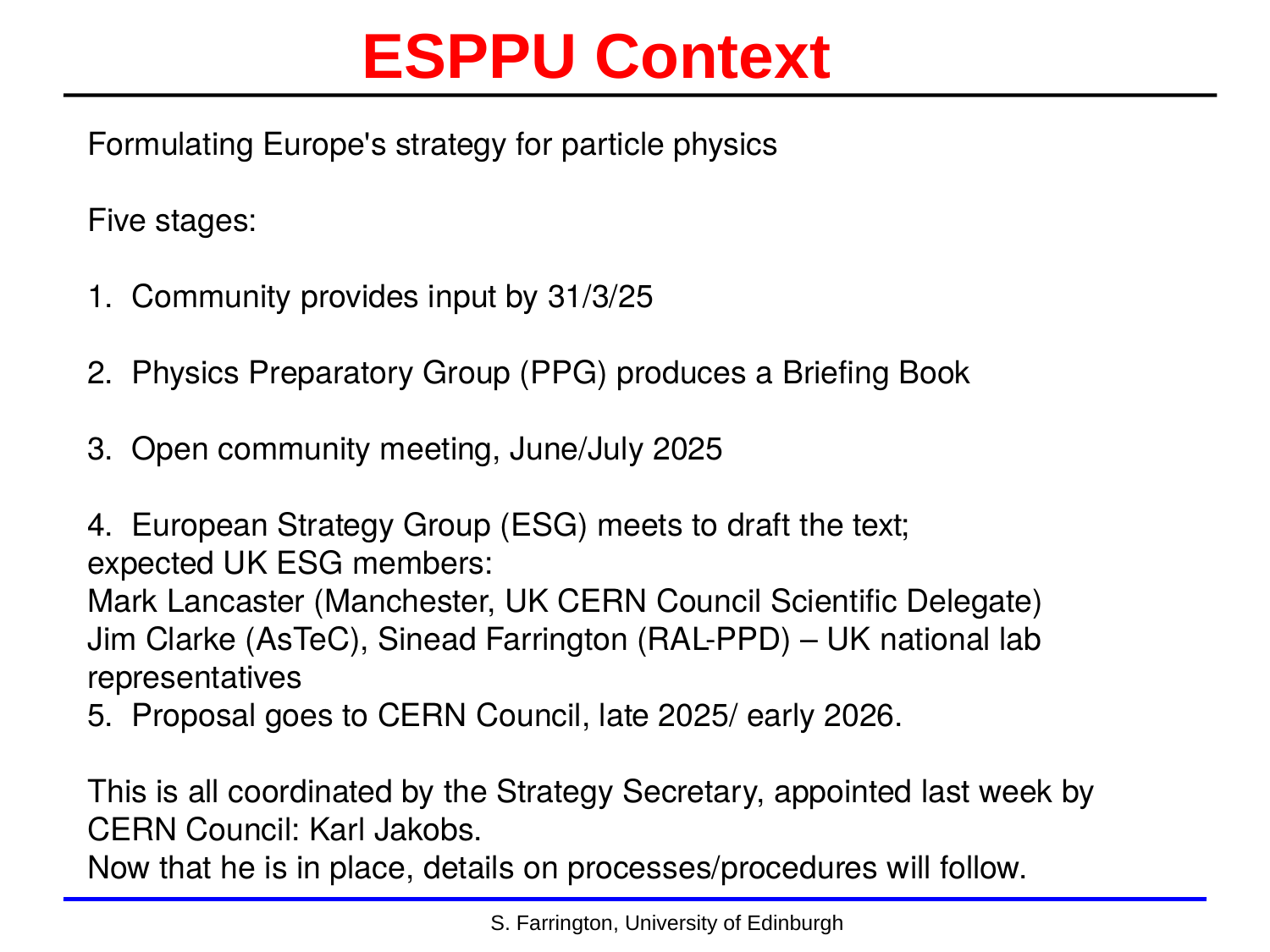

ESPPU Context
Formulating Europe's strategy for particle physics
Five stages: 
1.  Community provides input by 31/3/25
2.  Physics Preparatory Group (PPG) produces a Briefing Book
3.  Open community meeting, June/July 2025
4.  European Strategy Group (ESG) meets to draft the text;
expected UK ESG members:
Mark Lancaster (Manchester, UK CERN Council Scientific Delegate)
Jim Clarke (AsTeC), Sinead Farrington (RAL-PPD) – UK national lab representatives
5.  Proposal goes to CERN Council, late 2025/ early 2026.
This is all coordinated by the Strategy Secretary, appointed last week by CERN Council: Karl Jakobs.
Now that he is in place, details on processes/procedures will follow.